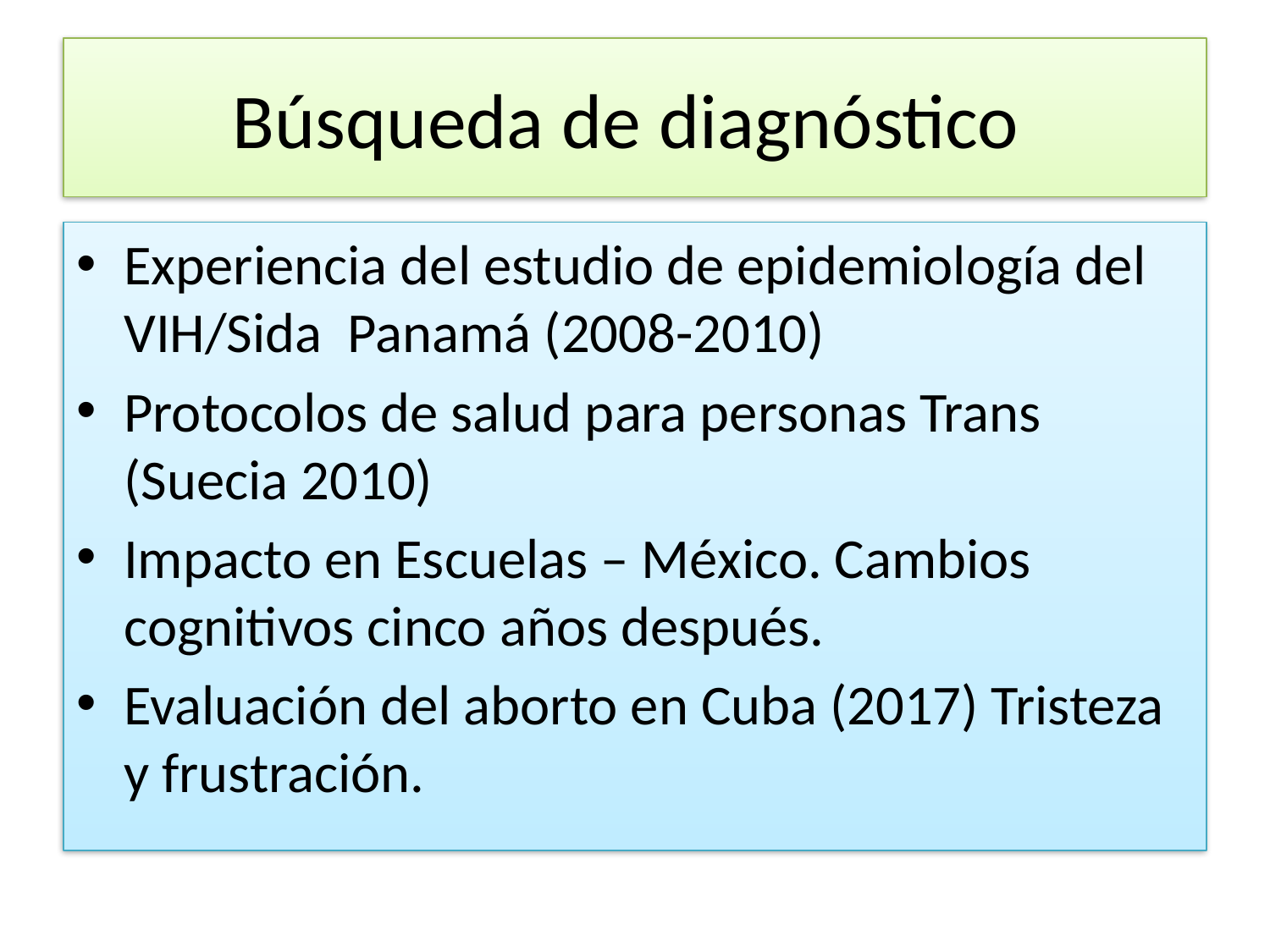

# Búsqueda de diagnóstico
Experiencia del estudio de epidemiología del VIH/Sida  Panamá (2008-2010)
Protocolos de salud para personas Trans (Suecia 2010)
Impacto en Escuelas – México. Cambios cognitivos cinco años después.
Evaluación del aborto en Cuba (2017) Tristeza y frustración.